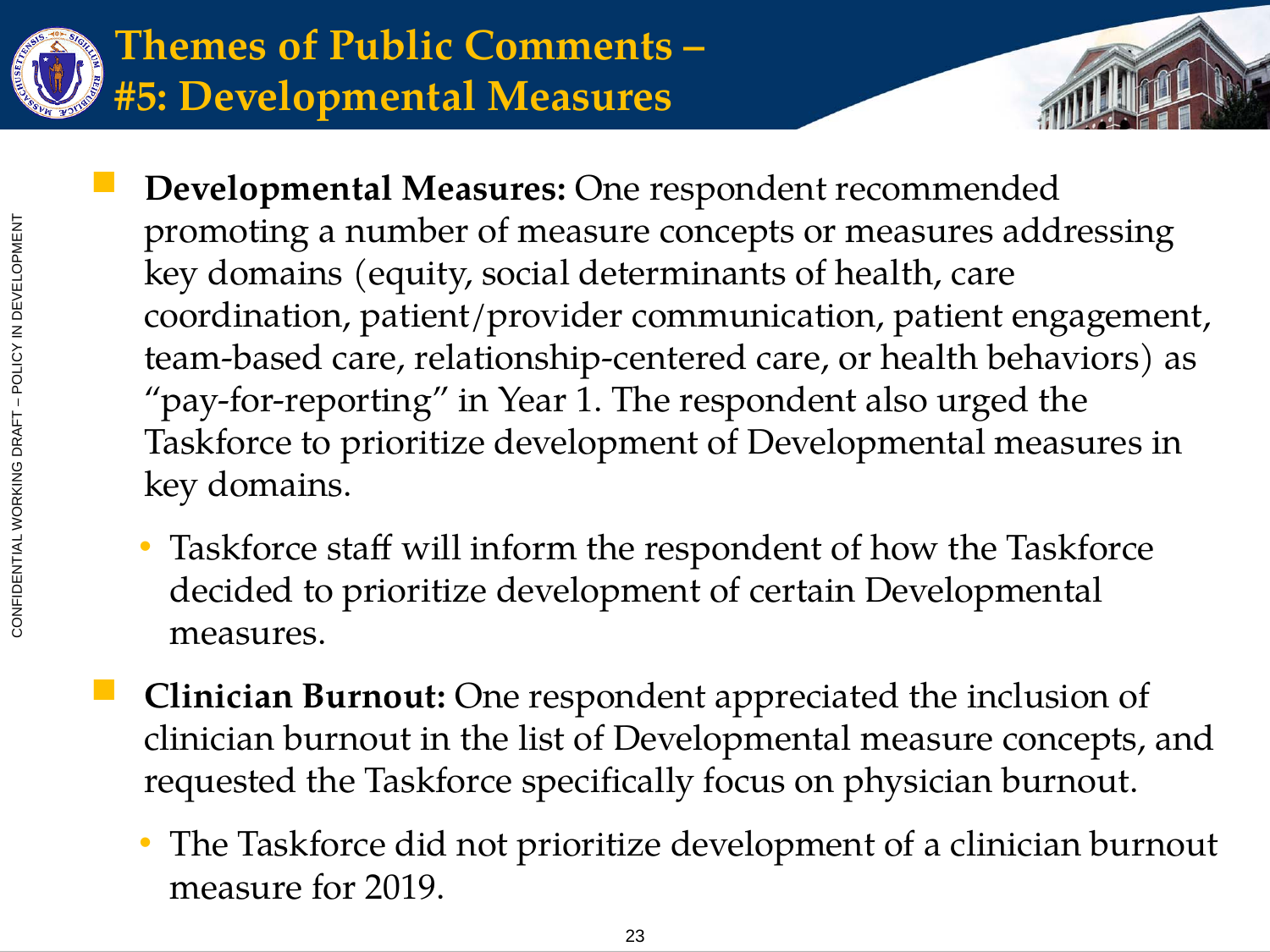

# Themes of Public Comments – #5: Developmental Measures
Developmental Measures: One respondent recommended promoting a number of measure concepts or measures addressing key domains (equity, social determinants of health, care coordination, patient/provider communication, patient engagement, team-based care, relationship-centered care, or health behaviors) as “pay-for-reporting” in Year 1. The respondent also urged the Taskforce to prioritize development of Developmental measures in key domains.
Taskforce staff will inform the respondent of how the Taskforce decided to prioritize development of certain Developmental measures.
Clinician Burnout: One respondent appreciated the inclusion of clinician burnout in the list of Developmental measure concepts, and requested the Taskforce specifically focus on physician burnout.
The Taskforce did not prioritize development of a clinician burnout measure for 2019.